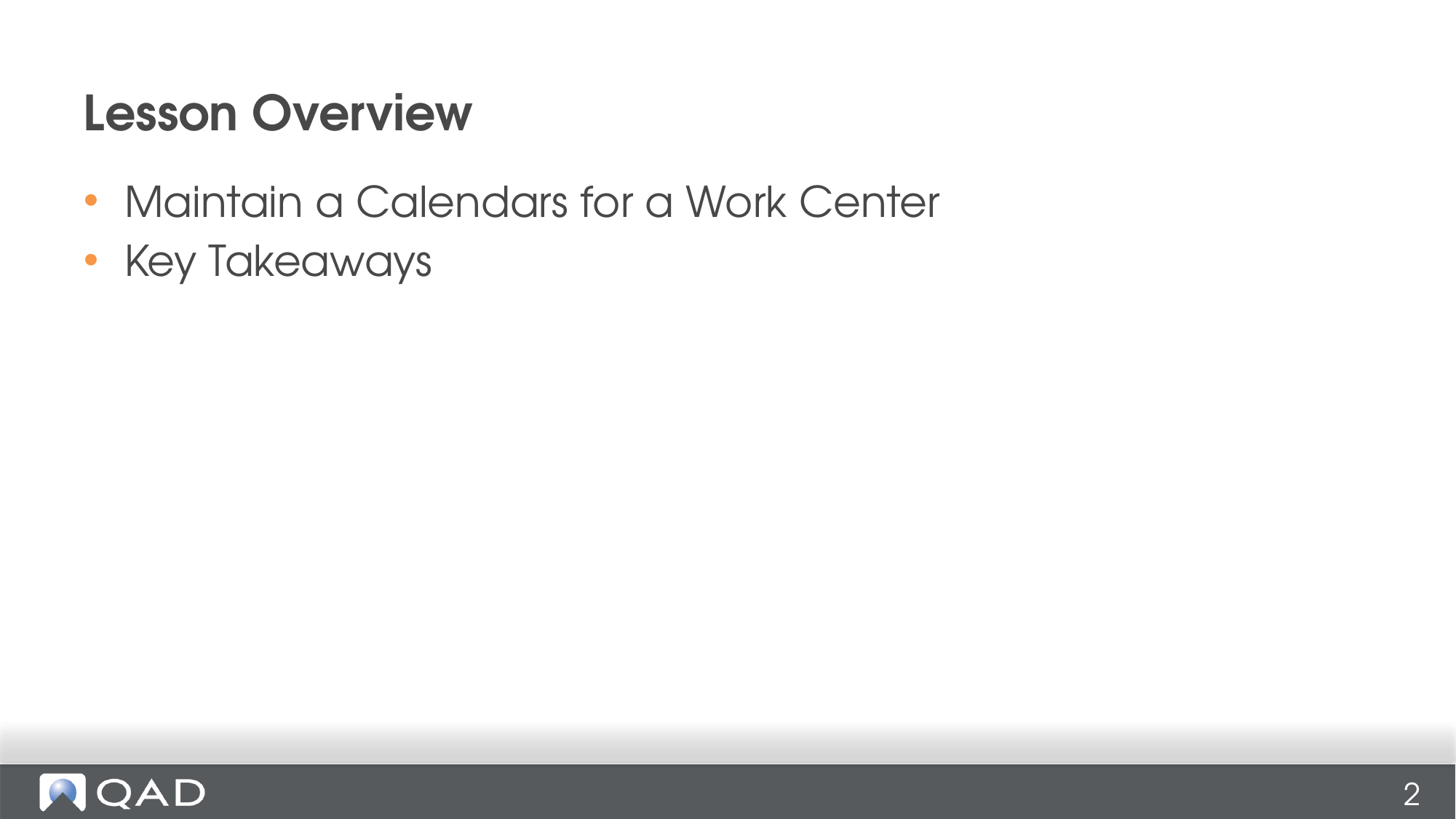

# Lesson Overview
Maintain a Calendars for a Work Center
Key Takeaways
2